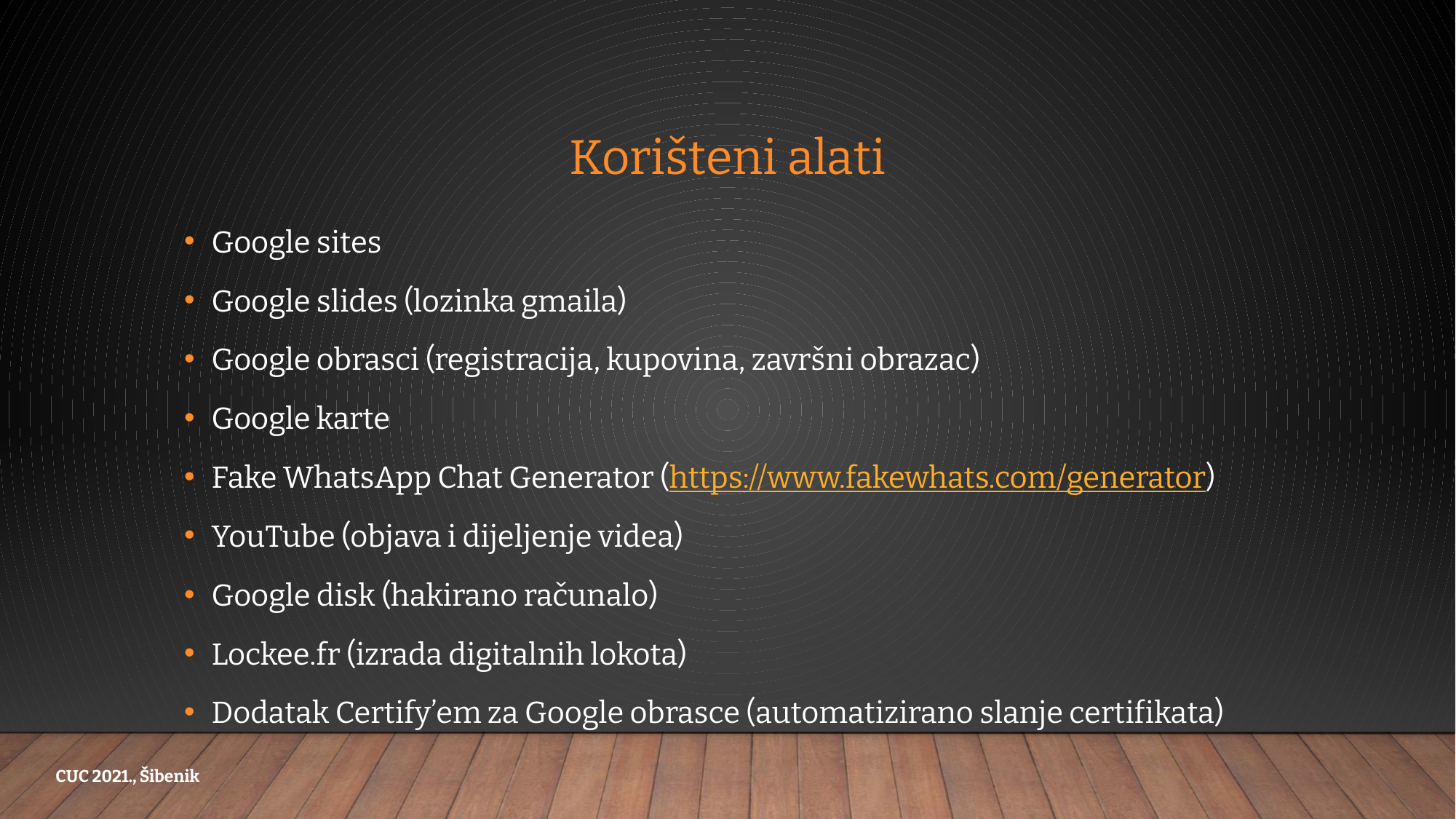

# Korišteni alati
Google sites
Google slides (lozinka gmaila)
Google obrasci (registracija, kupovina, završni obrazac)
Google karte
Fake WhatsApp Chat Generator (https://www.fakewhats.com/generator)
YouTube (objava i dijeljenje videa)
Google disk (hakirano računalo)
Lockee.fr (izrada digitalnih lokota)
Dodatak Certify’em za Google obrasce (automatizirano slanje certifikata)
CUC 2021., Šibenik